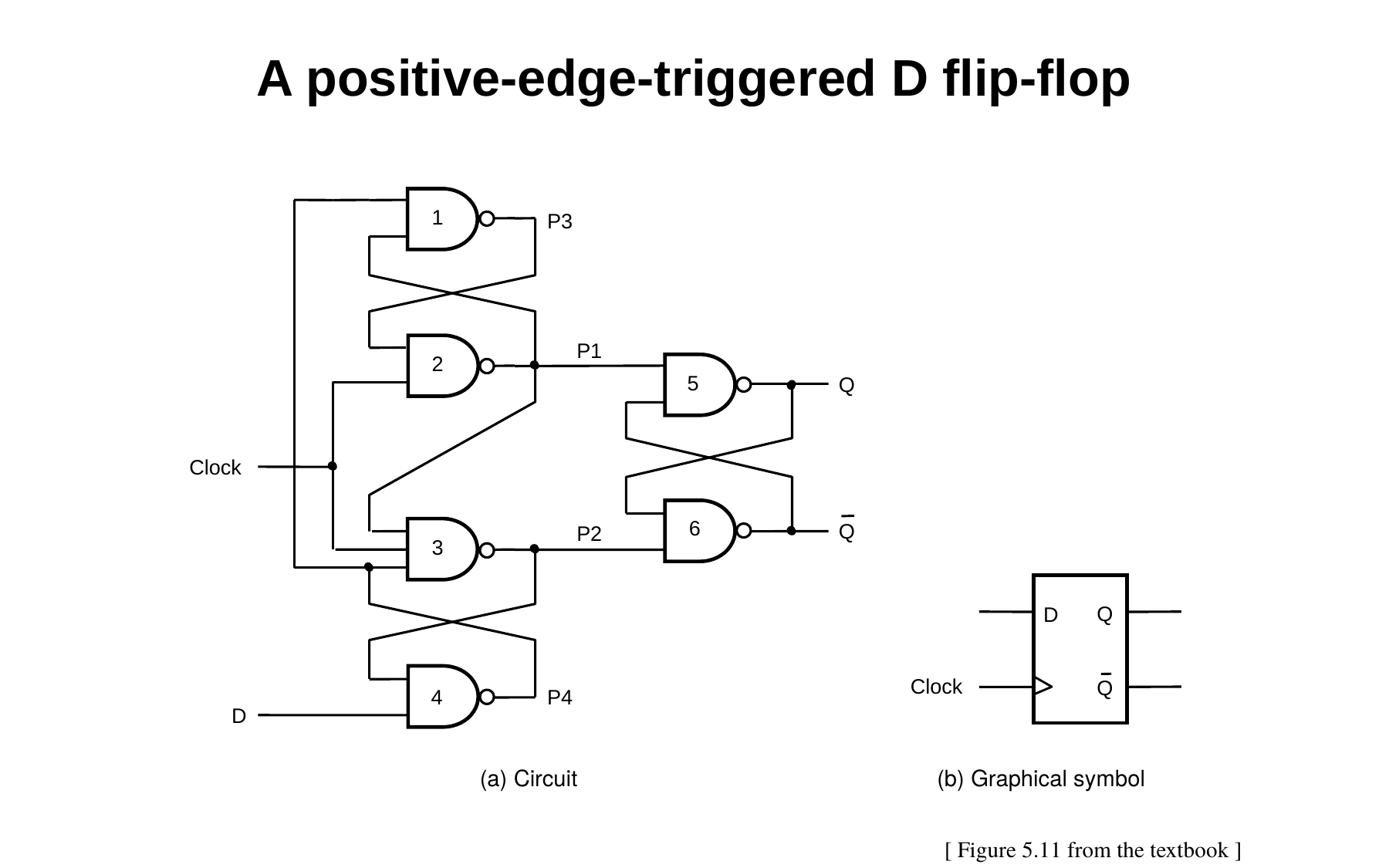

A positive-edge-triggered D flip-flop

1
P3

P1

2

5
Q

Clock

6

Q

P2

3

Q
D

Clock

Q

(b) Graphical symbol

4
P4

D

(a) Circuit
[ Figure 5.11 from the textbook ]